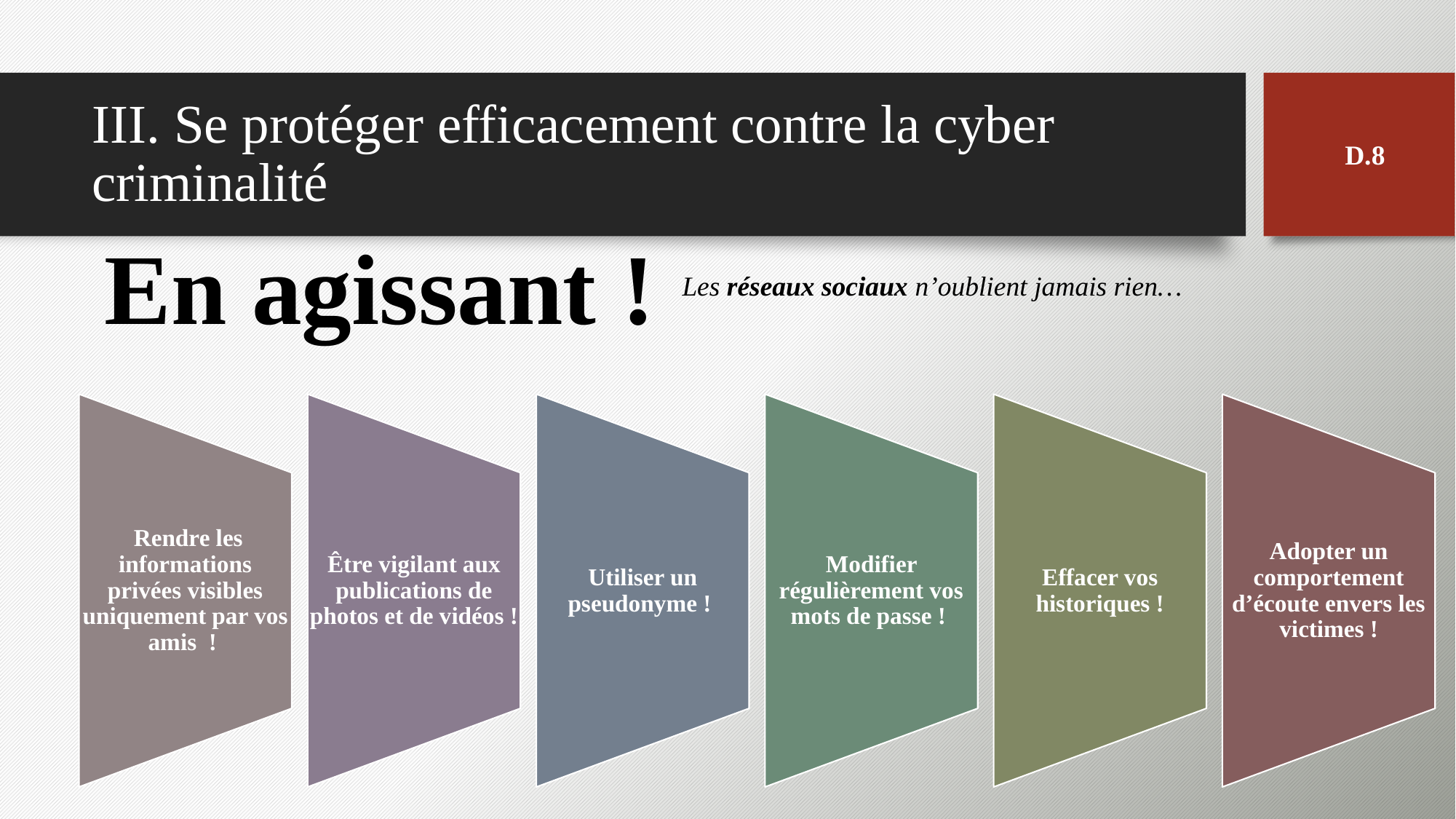

# III. Se protéger efficacement contre la cyber criminalité
D.8
En agissant !
Les réseaux sociaux n’oublient jamais rien…
 Rendre les informations privées visibles uniquement par vos amis  !
Être vigilant aux publications de photos et de vidéos !
Utiliser un pseudonyme !
Modifier régulièrement vos mots de passe !
Effacer vos historiques !
Adopter un comportement d’écoute envers les victimes !